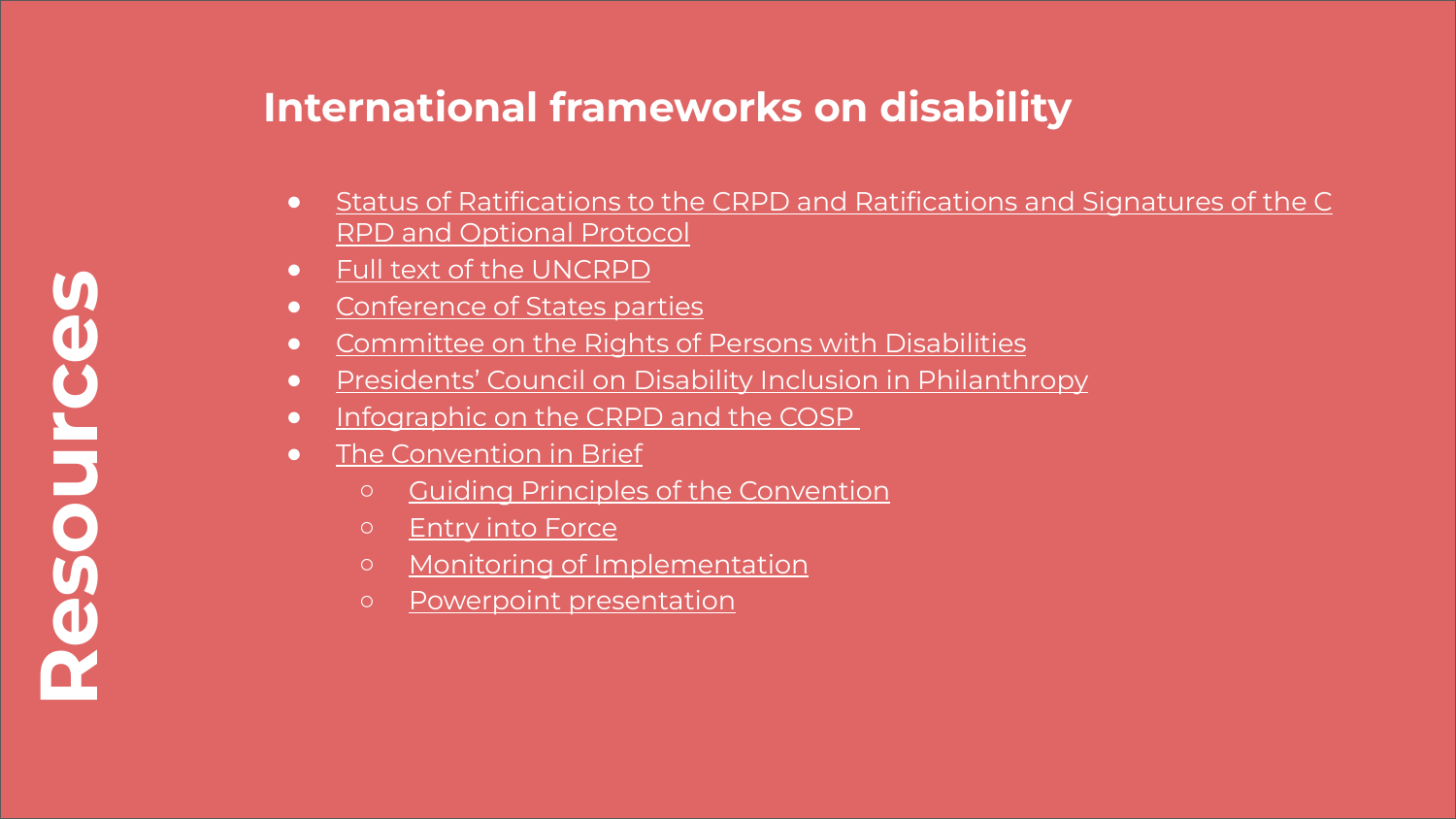

International frameworks on disability

Status of Ratifications to the CRPD and Ratifications and Signatures of the CRPD and Optional Protocol
Full text of the UNCRPD
Conference of States parties
Committee on the Rights of Persons with Disabilities
Presidents’ Council on Disability Inclusion in Philanthropy
Infographic on the CRPD and the COSP
The Convention in Brief
Guiding Principles of the Convention
Entry into Force
Monitoring of Implementation
Powerpoint presentation
Resources